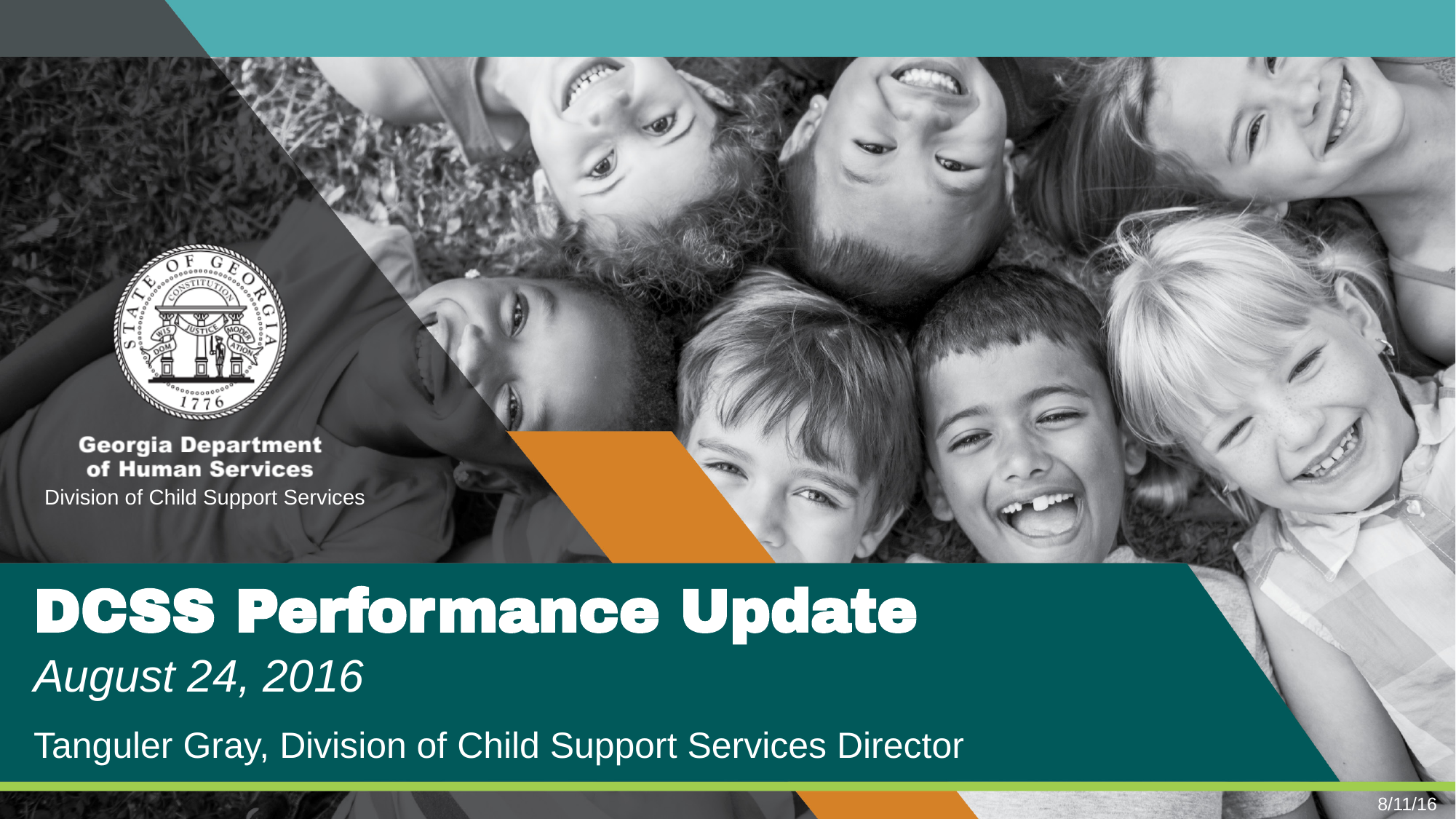

# DCSS Performance Update
August 24, 2016
Tanguler Gray, Division of Child Support Services Director
8/11/16